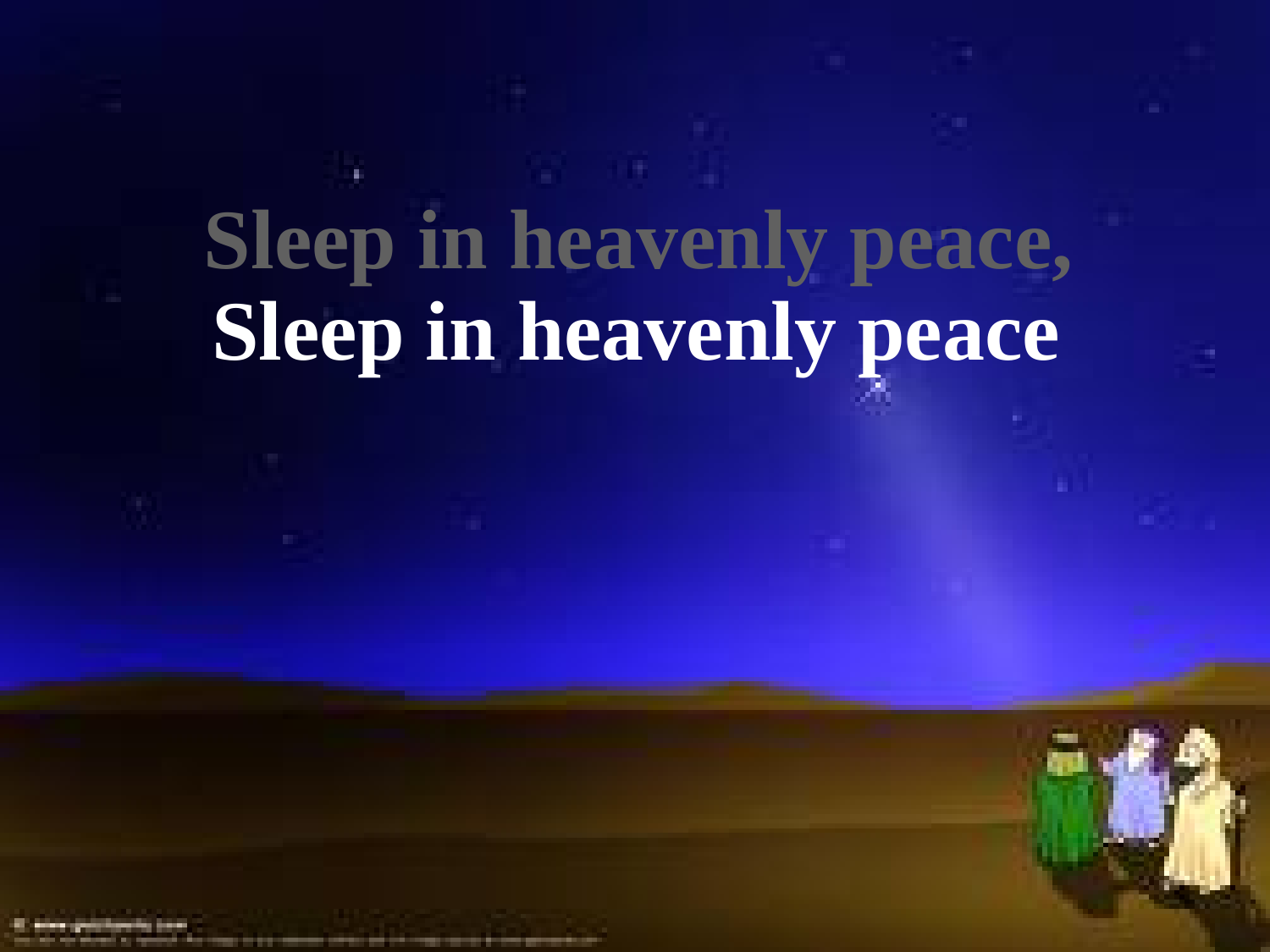

Sleep in heavenly peace,
Sleep in heavenly peace